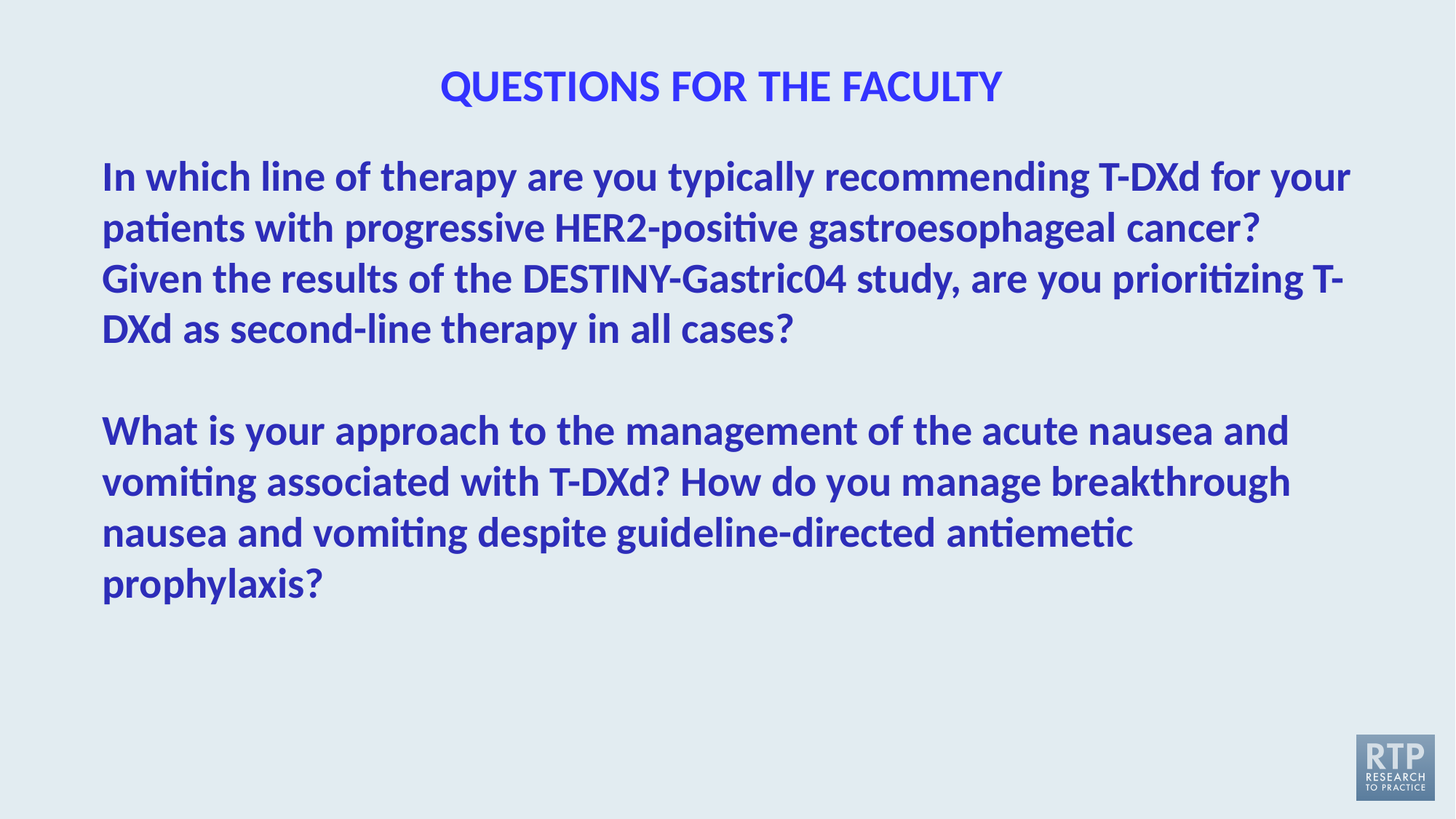

QUESTIONS FOR THE FACULTY
In which line of therapy are you typically recommending T-DXd for your patients with progressive HER2-positive gastroesophageal cancer? Given the results of the DESTINY-Gastric04 study, are you prioritizing T-DXd as second-line therapy in all cases?

What is your approach to the management of the acute nausea and vomiting associated with T-DXd? How do you manage breakthrough nausea and vomiting despite guideline-directed antiemetic prophylaxis?